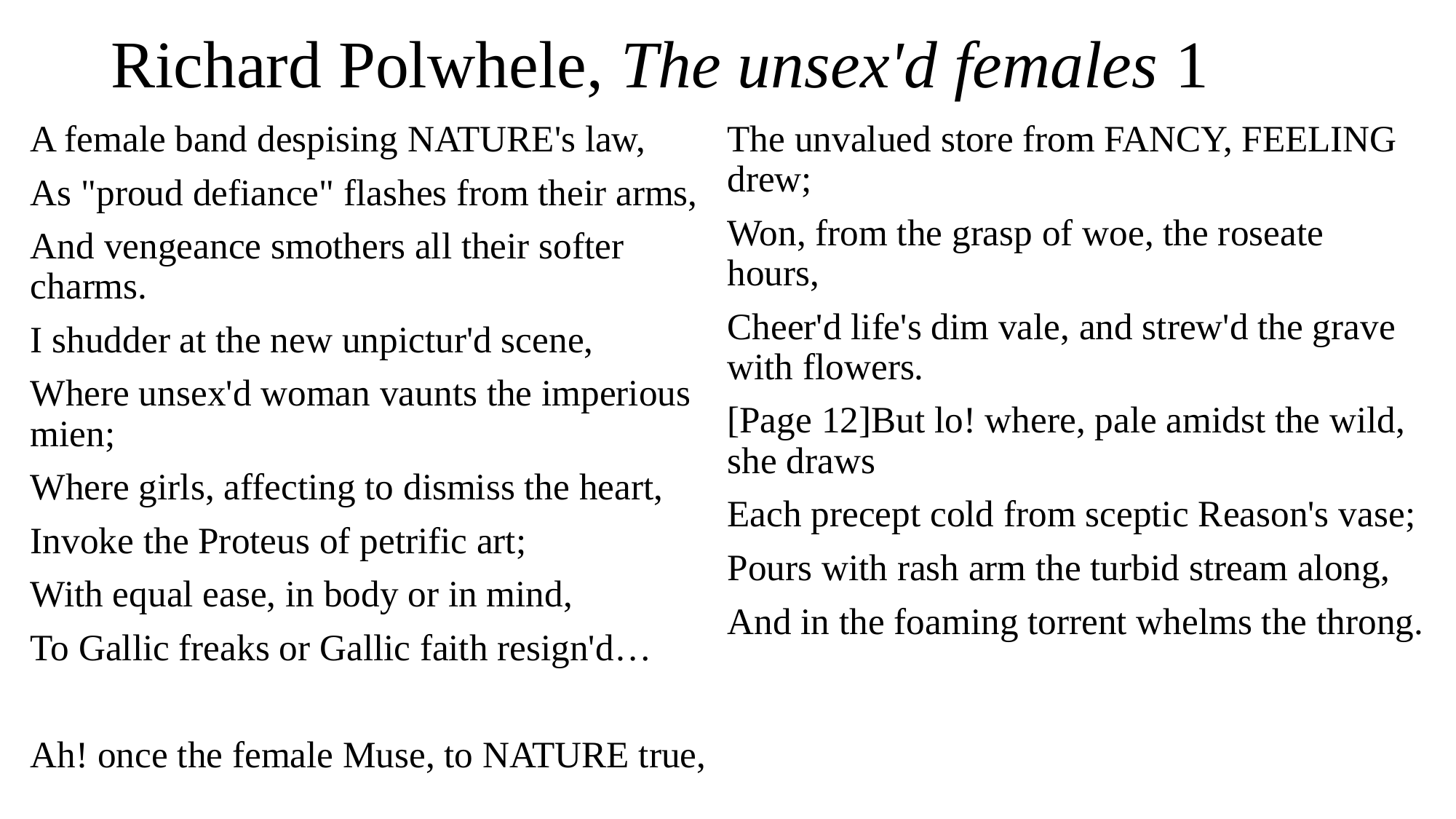

# Richard Polwhele, The unsex'd females 1
A female band despising NATURE's law,
As "proud defiance" flashes from their arms,
And vengeance smothers all their softer charms.
I shudder at the new unpictur'd scene,
Where unsex'd woman vaunts the imperious mien;
Where girls, affecting to dismiss the heart,
Invoke the Proteus of petrific art;
With equal ease, in body or in mind,
To Gallic freaks or Gallic faith resign'd…

Ah! once the female Muse, to NATURE true,
The unvalued store from FANCY, FEELING drew;
Won, from the grasp of woe, the roseate hours,
Cheer'd life's dim vale, and strew'd the grave with flowers.
[Page 12]But lo! where, pale amidst the wild, she draws
Each precept cold from sceptic Reason's vase;
Pours with rash arm the turbid stream along,
And in the foaming torrent whelms the throng.